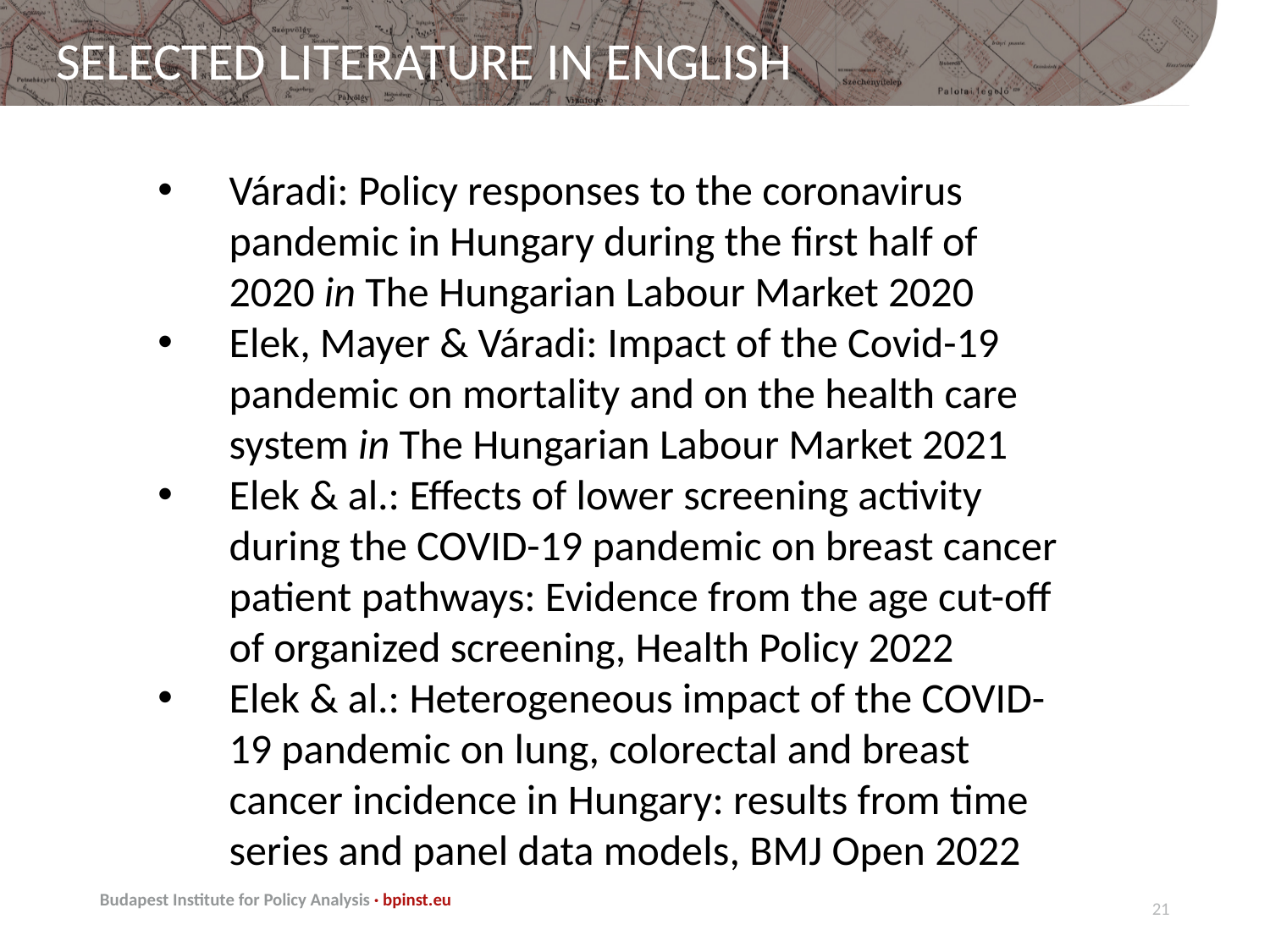

# Selected Literature in English
Váradi: Policy responses to the coronavirus pandemic in Hungary during the first half of 2020 in The Hungarian Labour Market 2020
Elek, Mayer & Váradi: Impact of the Covid-19 pandemic on mortality and on the health care system in The Hungarian Labour Market 2021
Elek & al.: Effects of lower screening activity during the COVID-19 pandemic on breast cancer patient pathways: Evidence from the age cut-off of organized screening, Health Policy 2022
Elek & al.: Heterogeneous impact of the COVID-19 pandemic on lung, colorectal and breast cancer incidence in Hungary: results from time series and panel data models, BMJ Open 2022

21